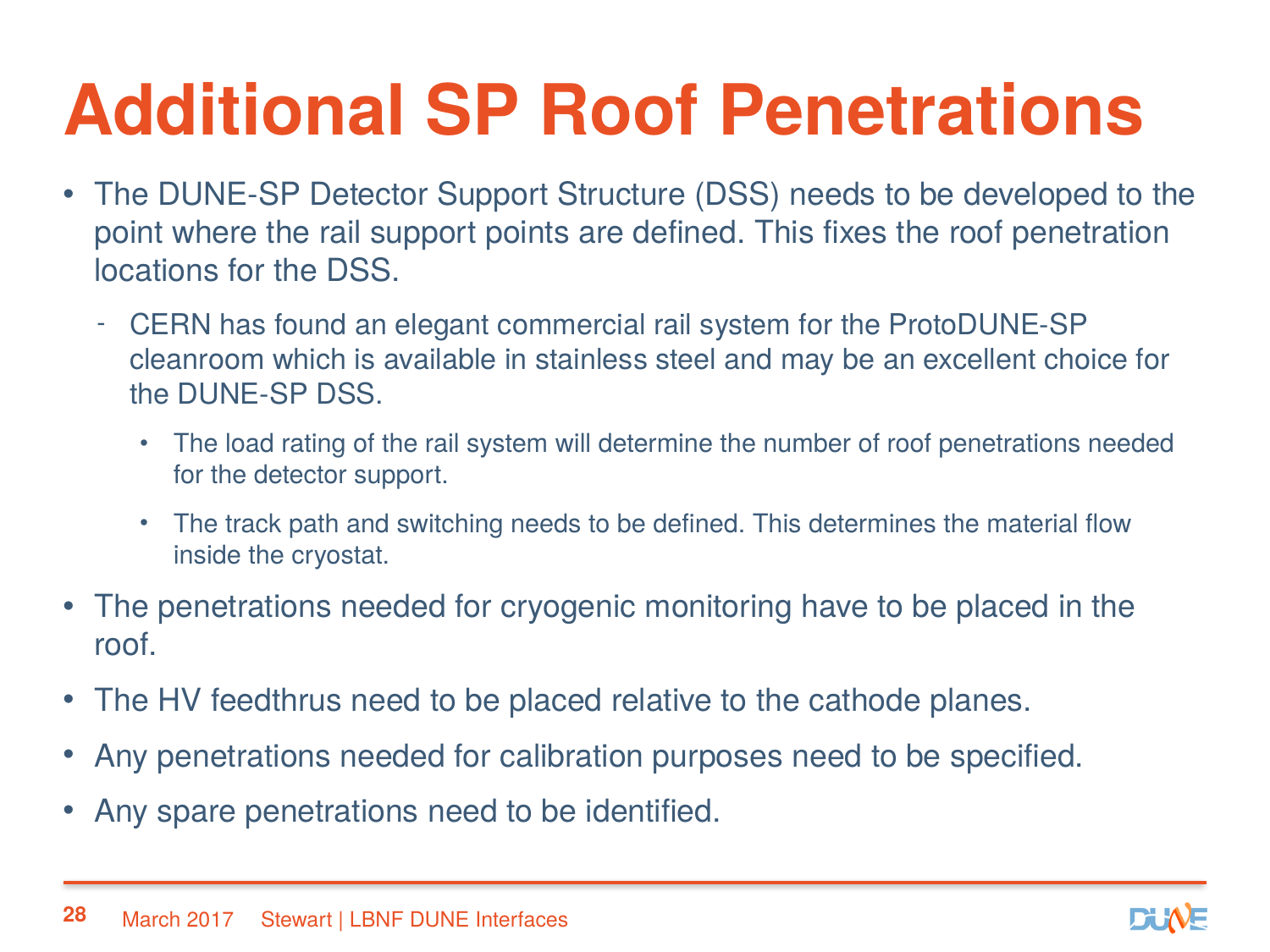

# Additional SP Roof Penetrations
The DUNE-SP Detector Support Structure (DSS) needs to be developed to the point where the rail support points are defined. This fixes the roof penetration locations for the DSS.
CERN has found an elegant commercial rail system for the ProtoDUNE-SP cleanroom which is available in stainless steel and may be an excellent choice for the DUNE-SP DSS.
The load rating of the rail system will determine the number of roof penetrations needed for the detector support.
The track path and switching needs to be defined. This determines the material flow inside the cryostat.
The penetrations needed for cryogenic monitoring have to be placed in the roof.
The HV feedthrus need to be placed relative to the cathode planes.
Any penetrations needed for calibration purposes need to be specified.
Any spare penetrations need to be identified.

28
March 2017
Stewart | LBNF DUNE Interfaces